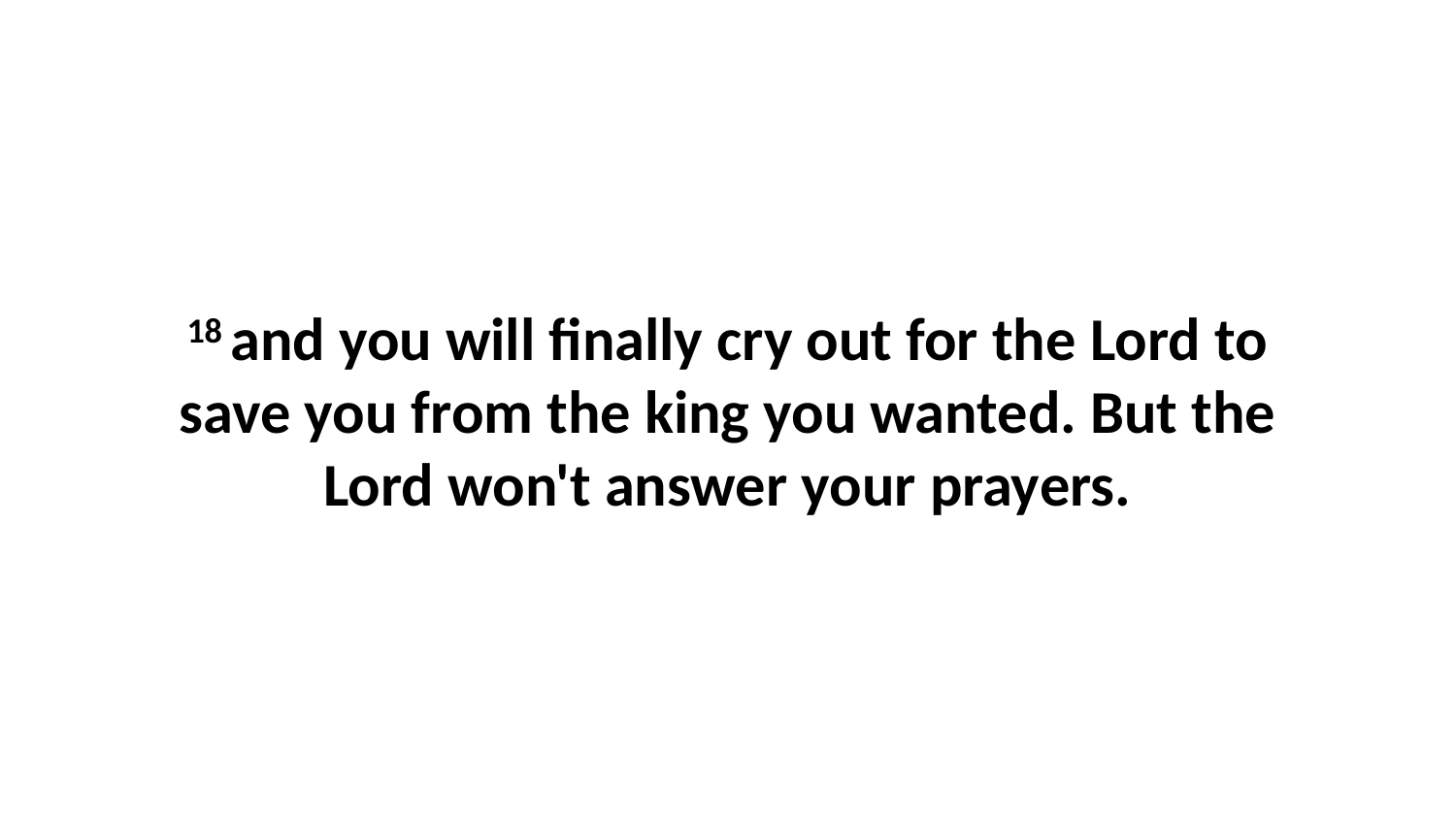

18 and you will finally cry out for the Lord to save you from the king you wanted. But the Lord won't answer your prayers.